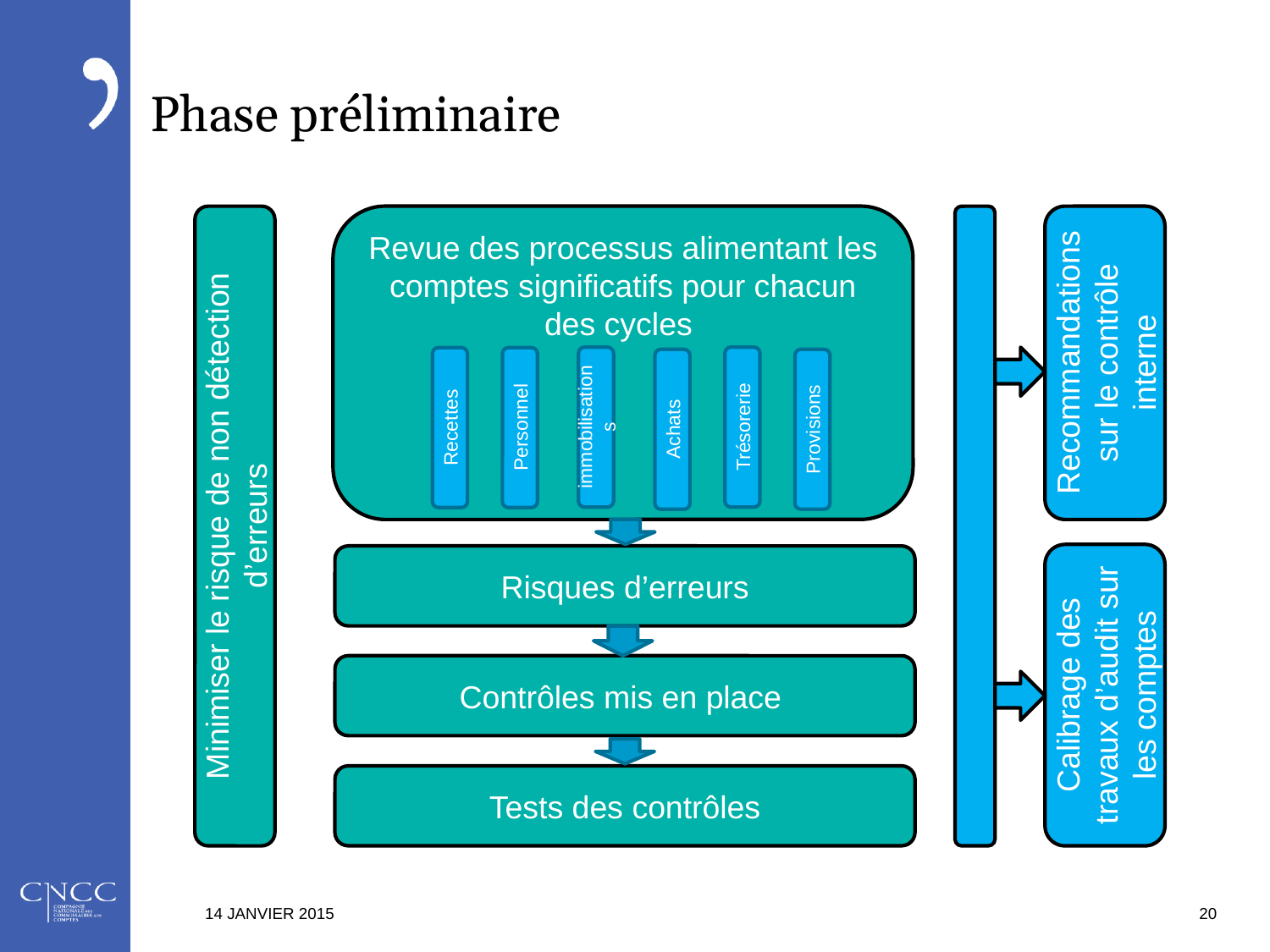

# Phase préliminaire
Revue des processus alimentant les comptes significatifs pour chacun des cycles
Recommandations sur le contrôle interne
immobilisations
Trésorerie

Recettes
Personnel
Achats
Provisions
Minimiser le risque de non détection d’erreurs

Risques d’erreurs

Calibrage des travaux d’audit sur les comptes
Contrôles mis en place

Tests des contrôles
14 JANVIER 2015
20